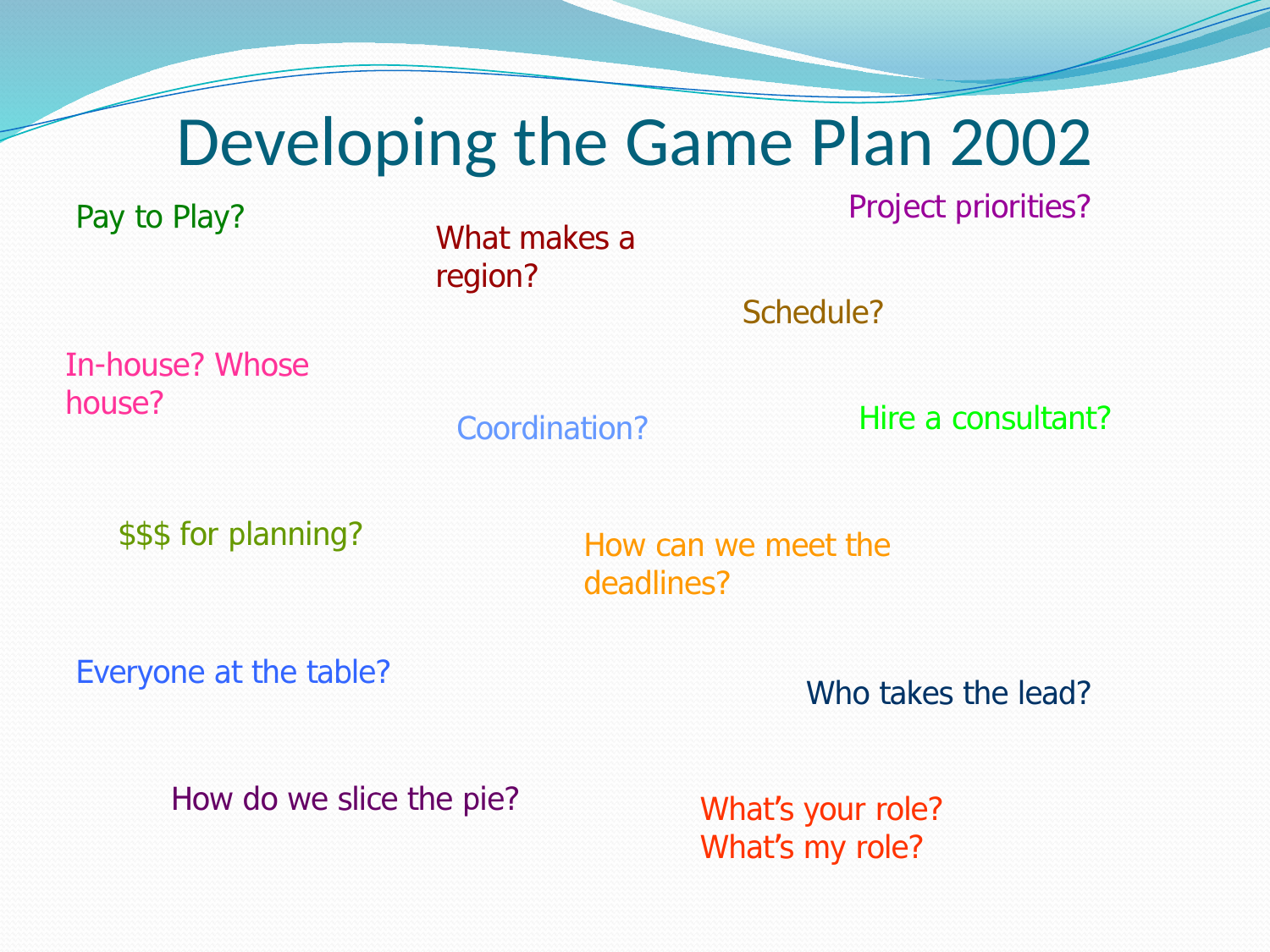

# Developing the Game Plan 2002
Project priorities?
Pay to Play?
What makes a region?
Schedule?
In-house? Whose house?
Hire a consultant?
Coordination?
$$$ for planning?
How can we meet the deadlines?
Everyone at the table?
Who takes the lead?
How do we slice the pie?
What’s your role? What’s my role?